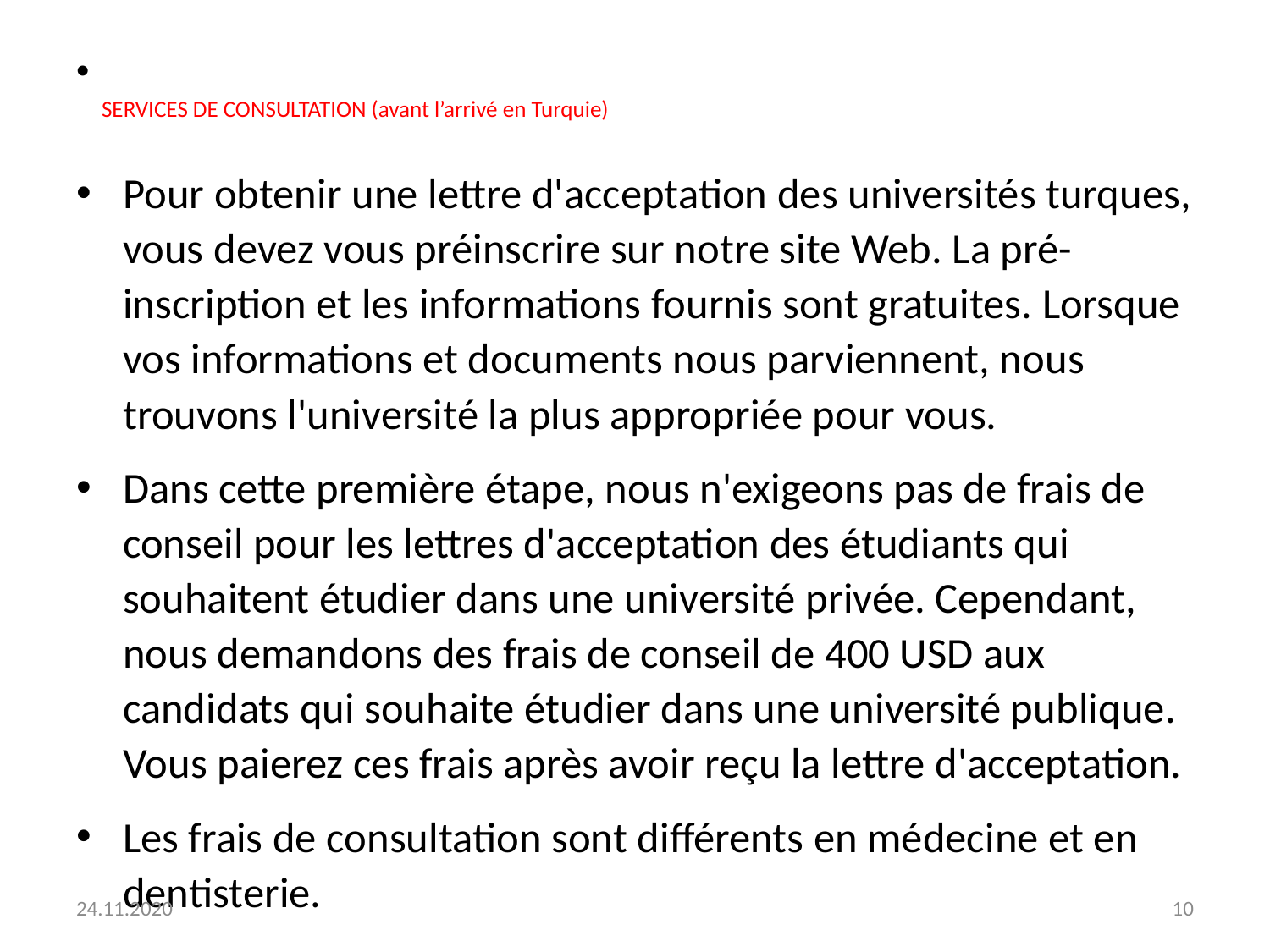

# SERVICES DE CONSULTATION (avant l’arrivé en Turquie)
Pour obtenir une lettre d'acceptation des universités turques, vous devez vous préinscrire sur notre site Web. La pré-inscription et les informations fournis sont gratuites. Lorsque vos informations et documents nous parviennent, nous trouvons l'université la plus appropriée pour vous.
Dans cette première étape, nous n'exigeons pas de frais de conseil pour les lettres d'acceptation des étudiants qui souhaitent étudier dans une université privée. Cependant, nous demandons des frais de conseil de 400 USD aux candidats qui souhaite étudier dans une université publique. Vous paierez ces frais après avoir reçu la lettre d'acceptation.
Les frais de consultation sont différents en médecine et en dentisterie.

24.11.2020
10